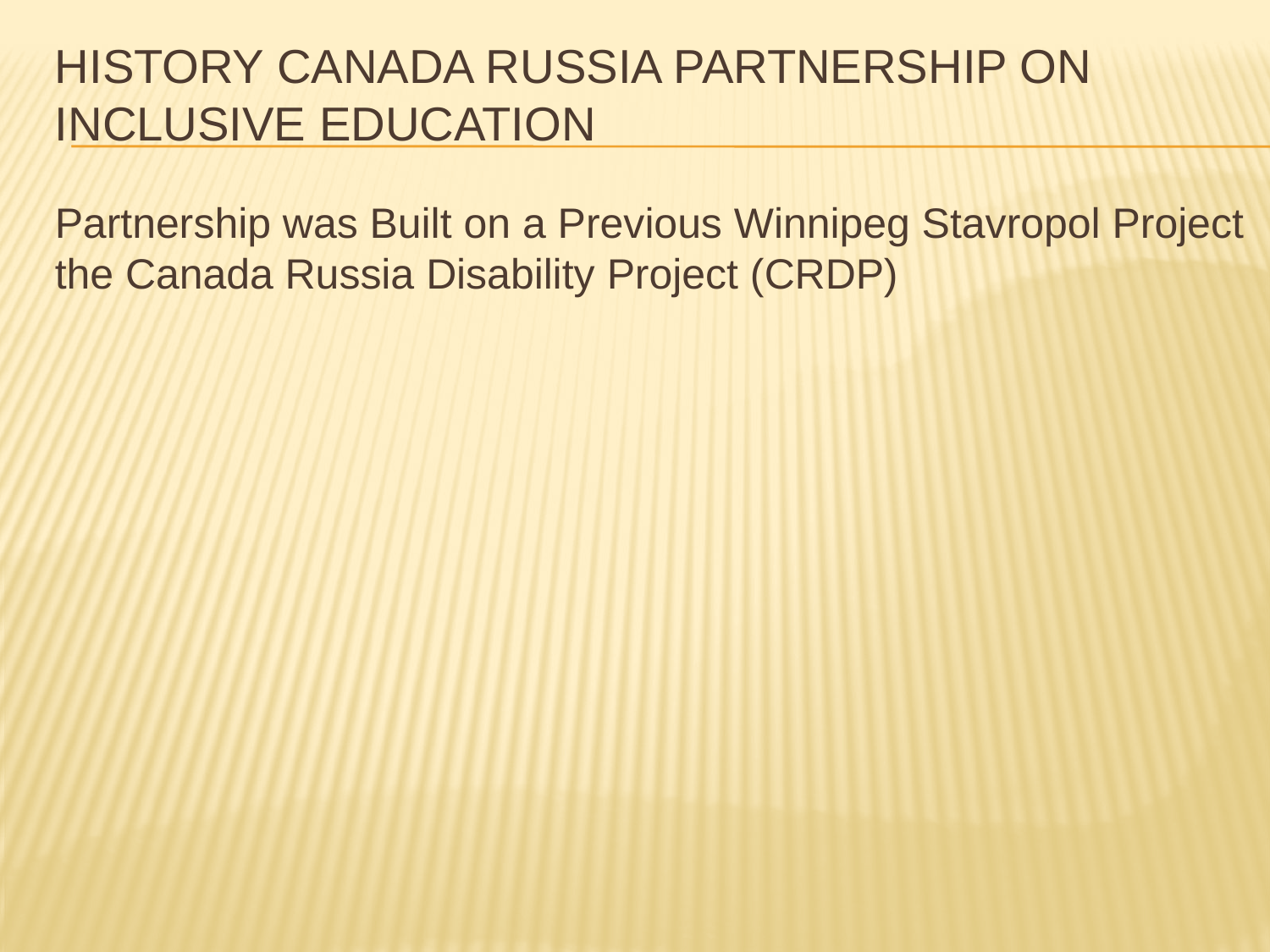

# History Canada Russia Partnership On Inclusive Education
Partnership was Built on a Previous Winnipeg Stavropol Project the Canada Russia Disability Project (CRDP)